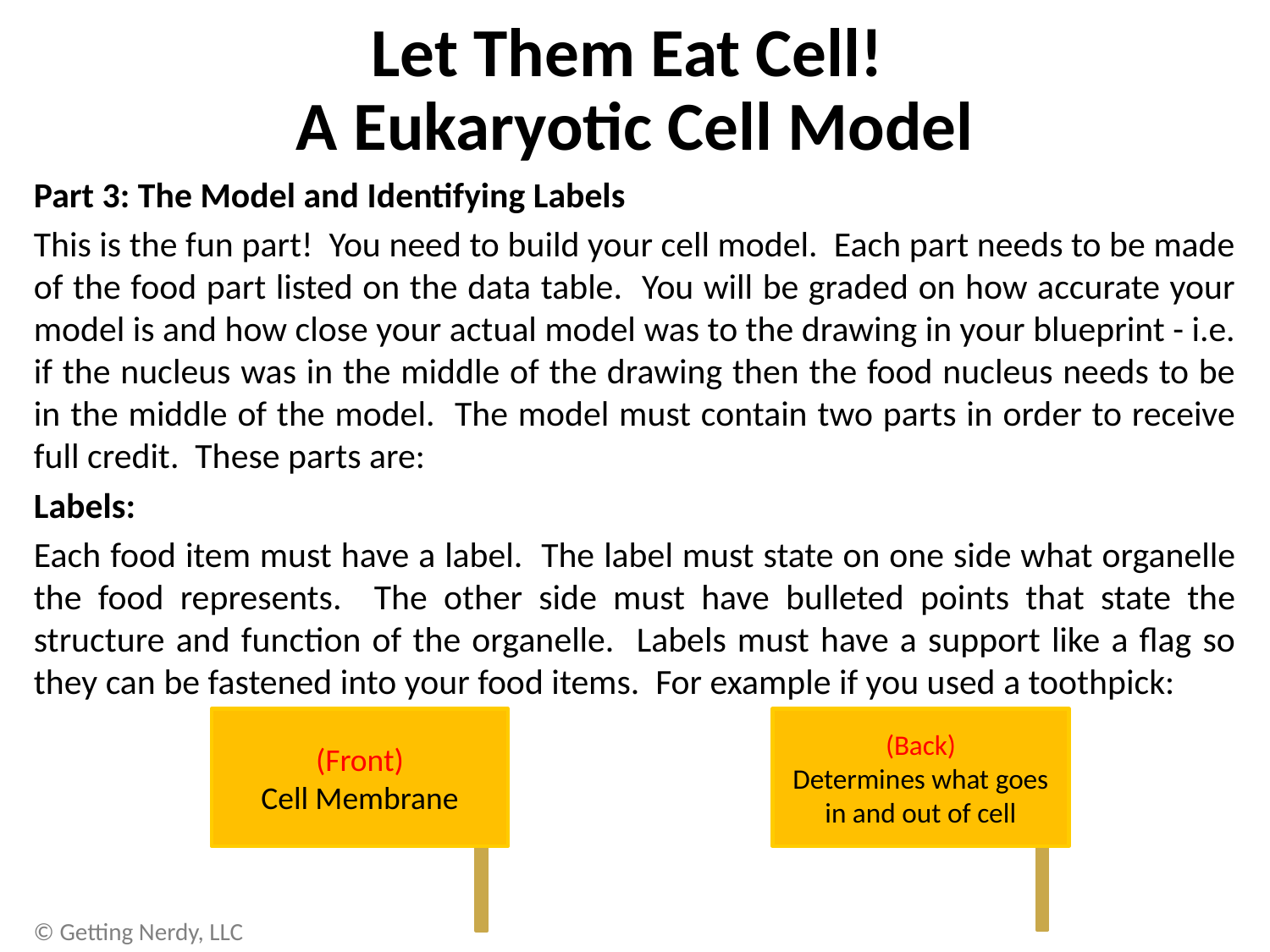

Let Them Eat Cell!
A Eukaryotic Cell Model
Part 3: The Model and Identifying Labels
This is the fun part!  You need to build your cell model.  Each part needs to be made of the food part listed on the data table.  You will be graded on how accurate your model is and how close your actual model was to the drawing in your blueprint - i.e. if the nucleus was in the middle of the drawing then the food nucleus needs to be in the middle of the model.  The model must contain two parts in order to receive full credit.  These parts are:
Labels:
Each food item must have a label.  The label must state on one side what organelle the food represents.  The other side must have bulleted points that state the structure and function of the organelle.  Labels must have a support like a flag so they can be fastened into your food items.  For example if you used a toothpick:

(Front)
Cell Membrane
(Back)
Determines what goes in and out of cell

© Getting Nerdy, LLC